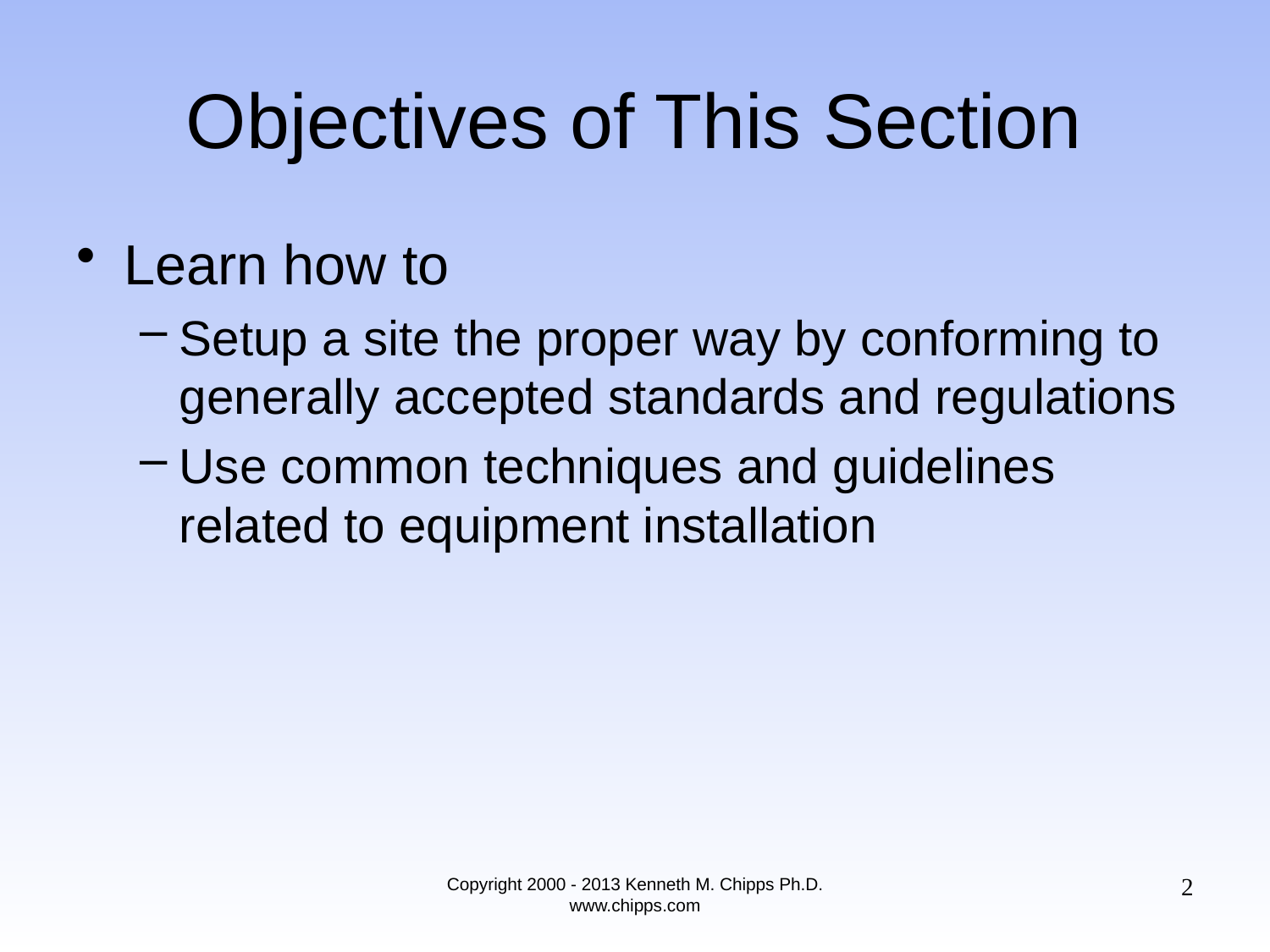

# Objectives of This Section
Learn how to
Setup a site the proper way by conforming to generally accepted standards and regulations
Use common techniques and guidelines related to equipment installation
2
Copyright 2000 - 2013 Kenneth M. Chipps Ph.D. www.chipps.com